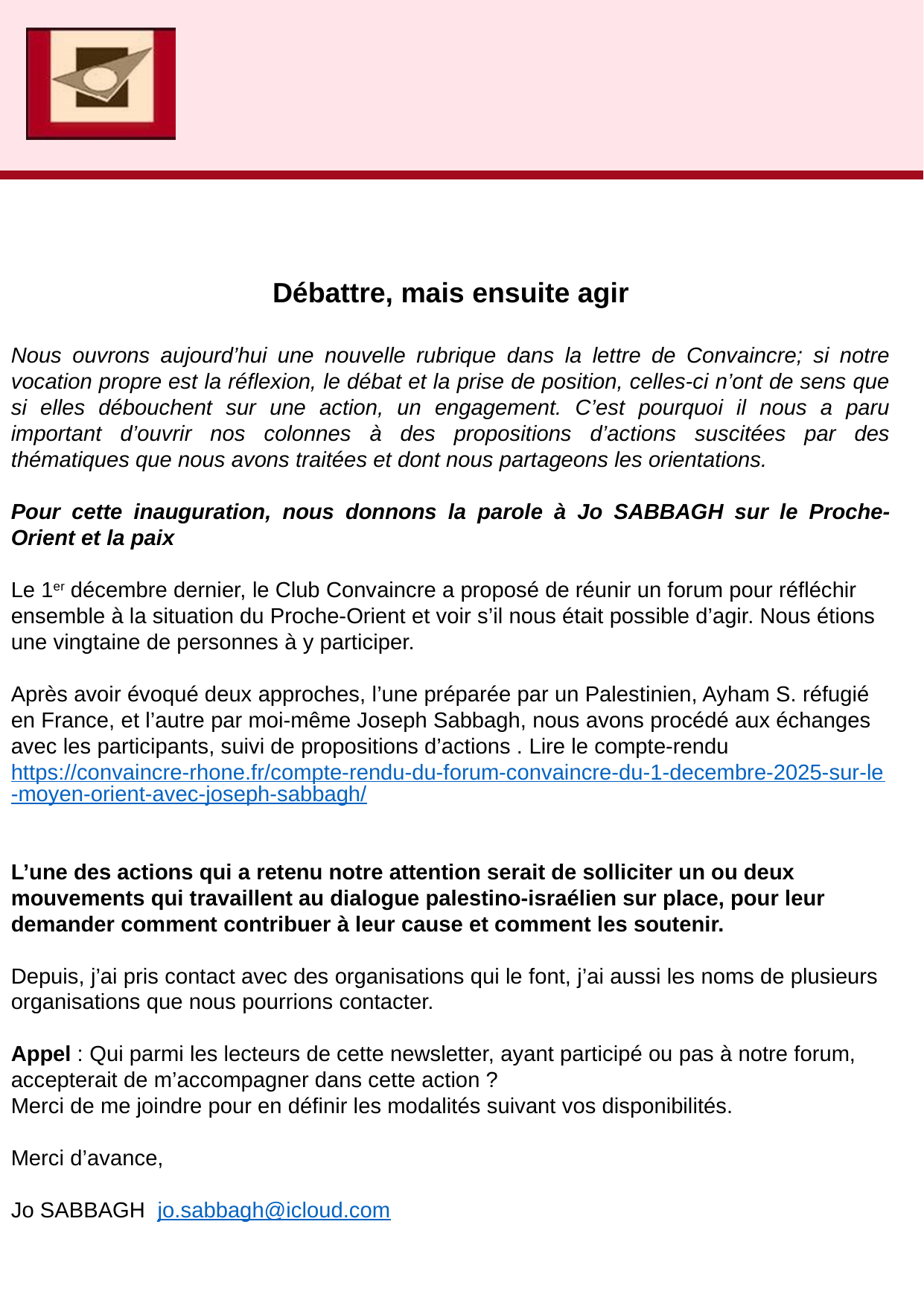

Débattre, mais ensuite agir

Nous ouvrons aujourd’hui une nouvelle rubrique dans la lettre de Convaincre; si notre vocation propre est la réflexion, le débat et la prise de position, celles-ci n’ont de sens que si elles débouchent sur une action, un engagement. C’est pourquoi il nous a paru important d’ouvrir nos colonnes à des propositions d’actions suscitées par des thématiques que nous avons traitées et dont nous partageons les orientations.

Pour cette inauguration, nous donnons la parole à Jo SABBAGH sur le Proche-Orient et la paix

Le 1er décembre dernier, le Club Convaincre a proposé de réunir un forum pour réfléchir ensemble à la situation du Proche-Orient et voir s’il nous était possible d’agir. Nous étions une vingtaine de personnes à y participer.

Après avoir évoqué deux approches, l’une préparée par un Palestinien, Ayham S. réfugié en France, et l’autre par moi-même Joseph Sabbagh, nous avons procédé aux échanges avec les participants, suivi de propositions d’actions . Lire le compte-rendu https://convaincre-rhone.fr/compte-rendu-du-forum-convaincre-du-1-decembre-2025-sur-le-moyen-orient-avec-joseph-sabbagh/

L’une des actions qui a retenu notre attention serait de solliciter un ou deux mouvements qui travaillent au dialogue palestino-israélien sur place, pour leur demander comment contribuer à leur cause et comment les soutenir.

Depuis, j’ai pris contact avec des organisations qui le font, j’ai aussi les noms de plusieurs organisations que nous pourrions contacter.

Appel : Qui parmi les lecteurs de cette newsletter, ayant participé ou pas à notre forum, accepterait de m’accompagner dans cette action ?
Merci de me joindre pour en définir les modalités suivant vos disponibilités.

Merci d’avance,

Jo SABBAGH  jo.sabbagh@icloud.com